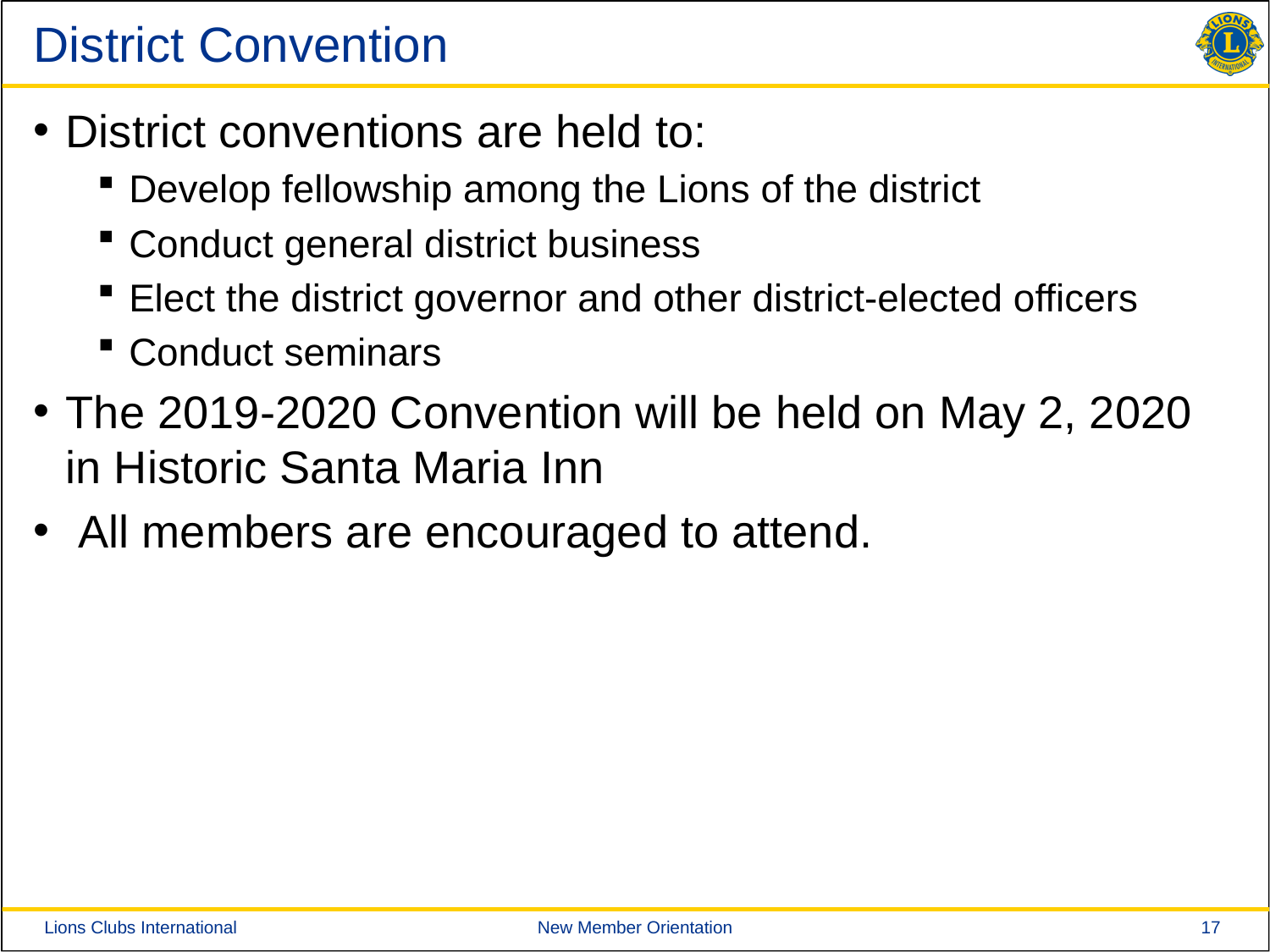

# District Convention
District conventions are held to:
Develop fellowship among the Lions of the district
Conduct general district business
Elect the district governor and other district-elected officers
Conduct seminars
The 2019-2020 Convention will be held on May 2, 2020 in Historic Santa Maria Inn
 All members are encouraged to attend.